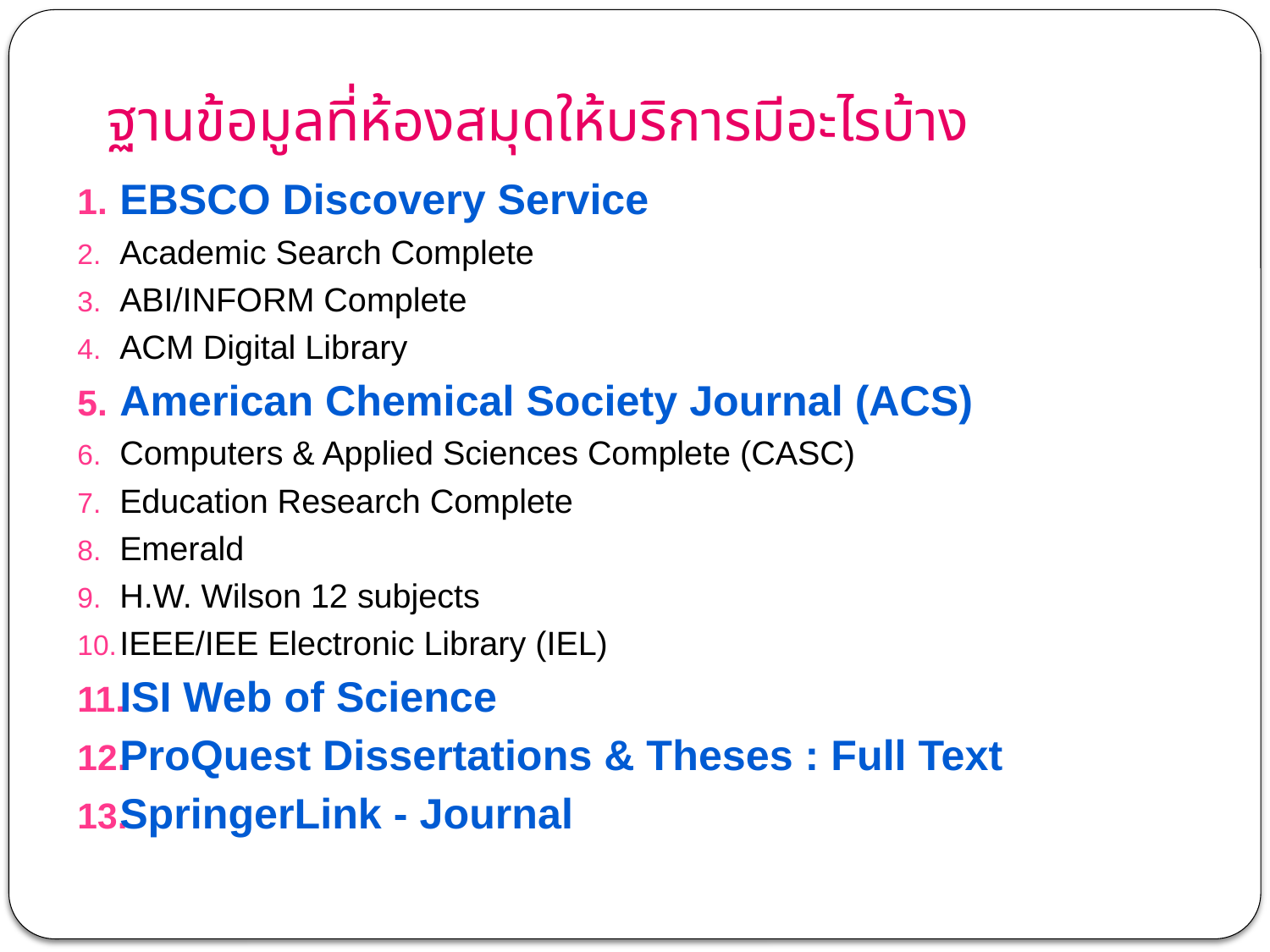

# ฐานข้อมูลที่ห้องสมุดให้บริการมีอะไรบ้าง
EBSCO Discovery Service
Academic Search Complete
ABI/INFORM Complete
ACM Digital Library
American Chemical Society Journal (ACS)
Computers & Applied Sciences Complete (CASC)
Education Research Complete
Emerald
H.W. Wilson 12 subjects
IEEE/IEE Electronic Library (IEL)
ISI Web of Science
ProQuest Dissertations & Theses : Full Text
SpringerLink - Journal